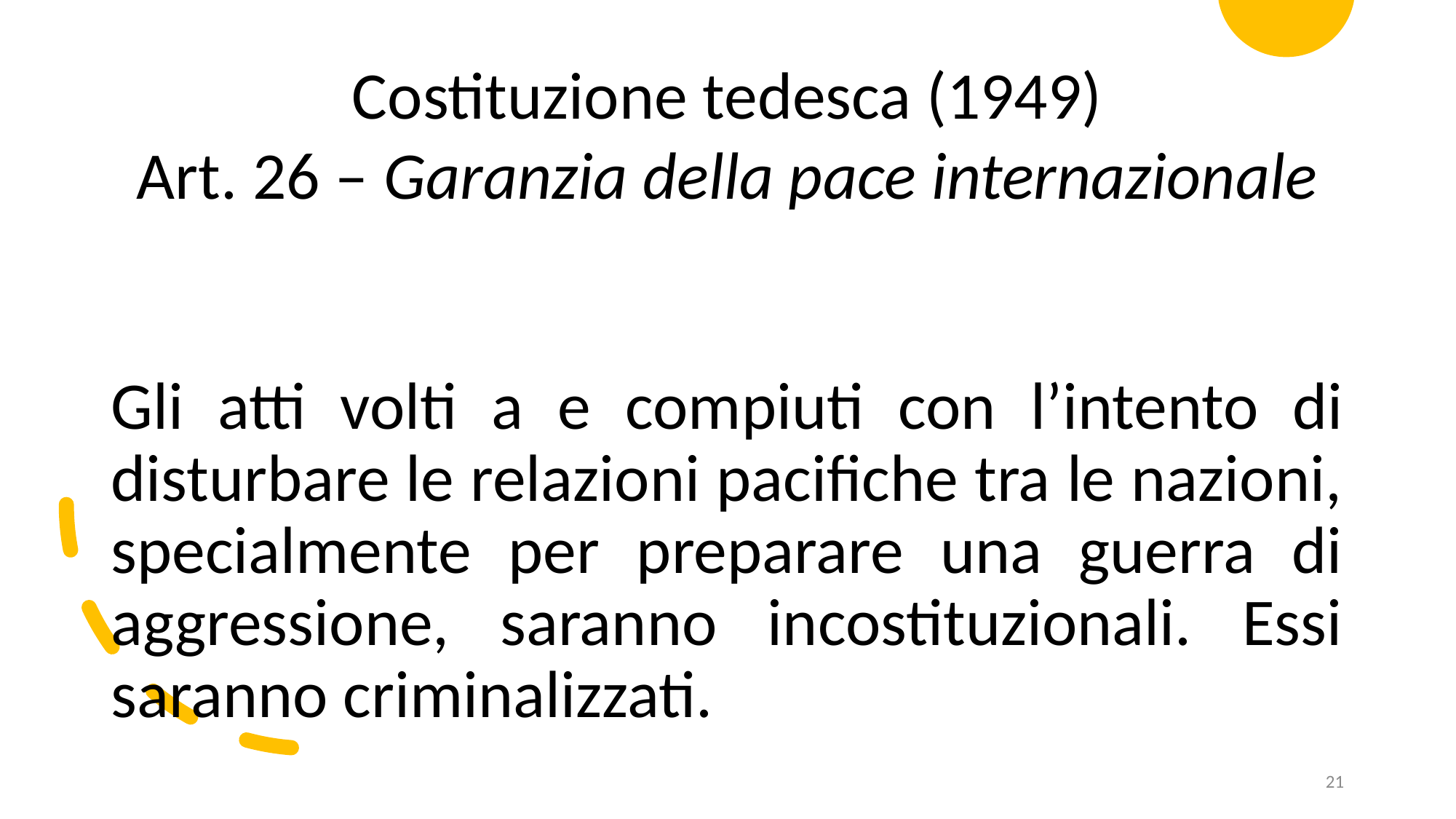

Costituzione tedesca (1949)
Art. 26 – Garanzia della pace internazionale

Gli atti volti a e compiuti con l’intento di disturbare le relazioni pacifiche tra le nazioni, specialmente per preparare una guerra di aggressione, saranno incostituzionali. Essi saranno criminalizzati.

21